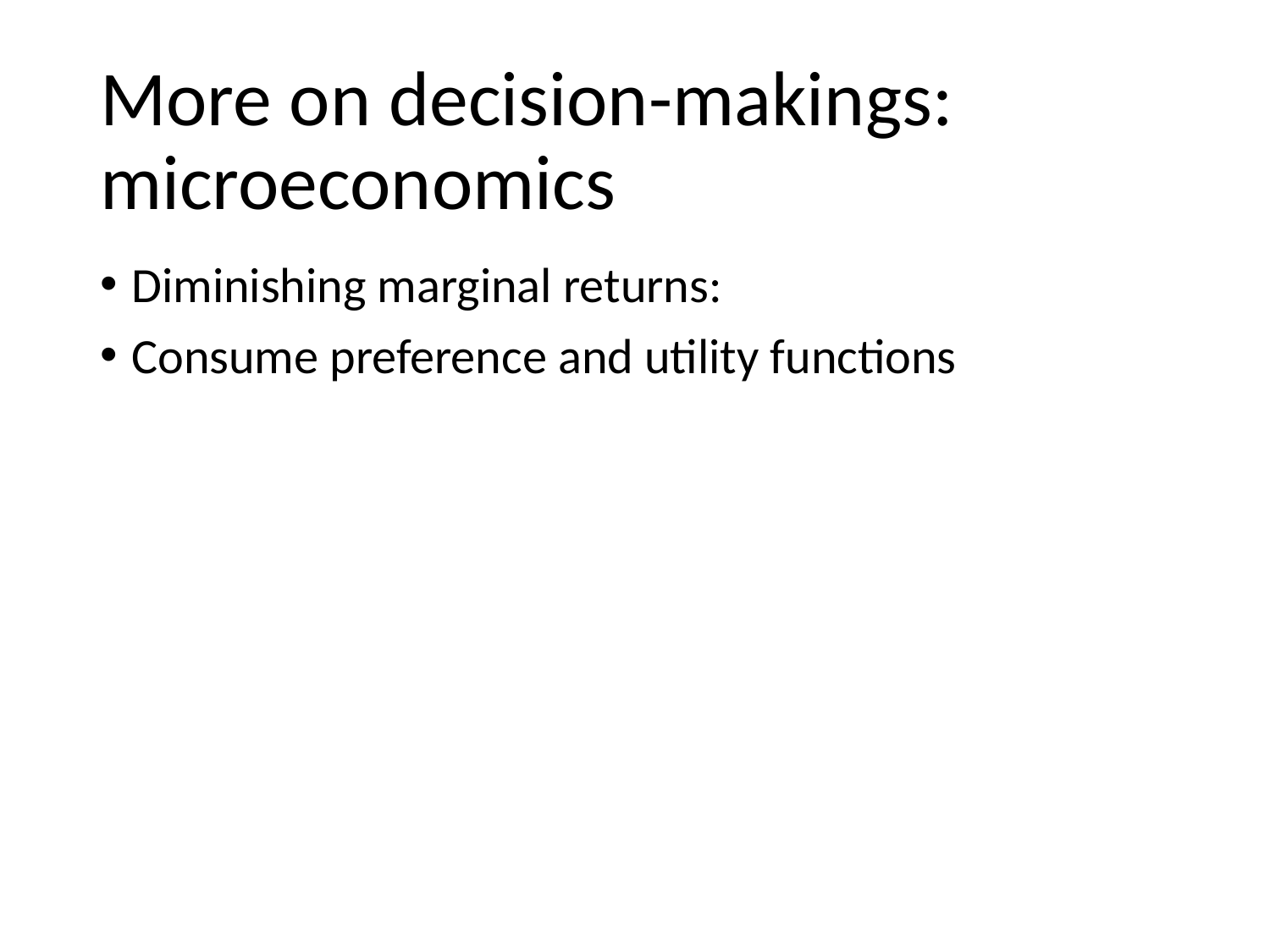

# More on decision-makings: microeconomics
Diminishing marginal returns:
Consume preference and utility functions